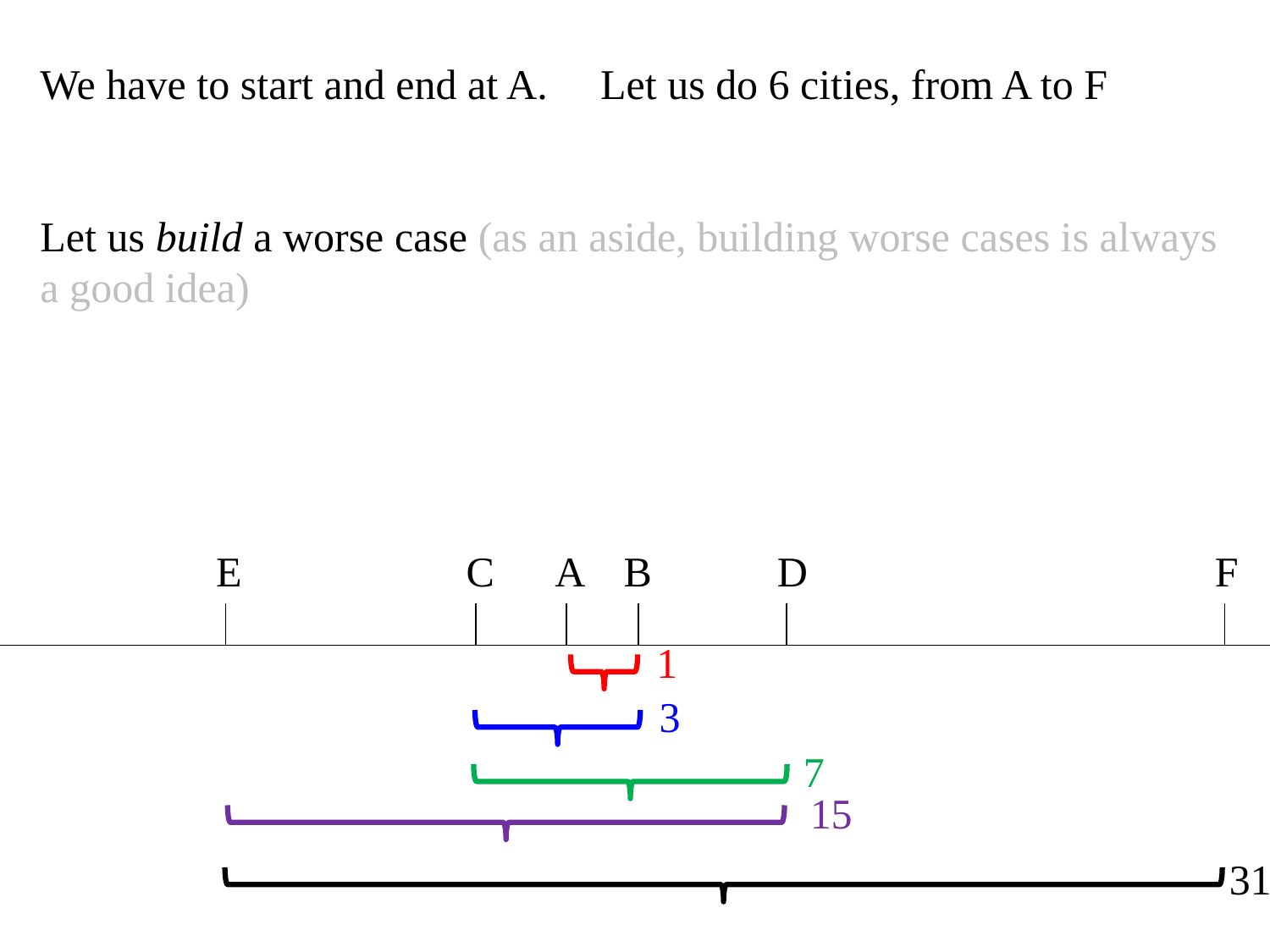

We have to start and end at A.     Let us do 6 cities, from A to F

Let us build a worse case (as an aside, building worse cases is always a good idea)

E
C
A
B
D
F

1

3
7
15
31